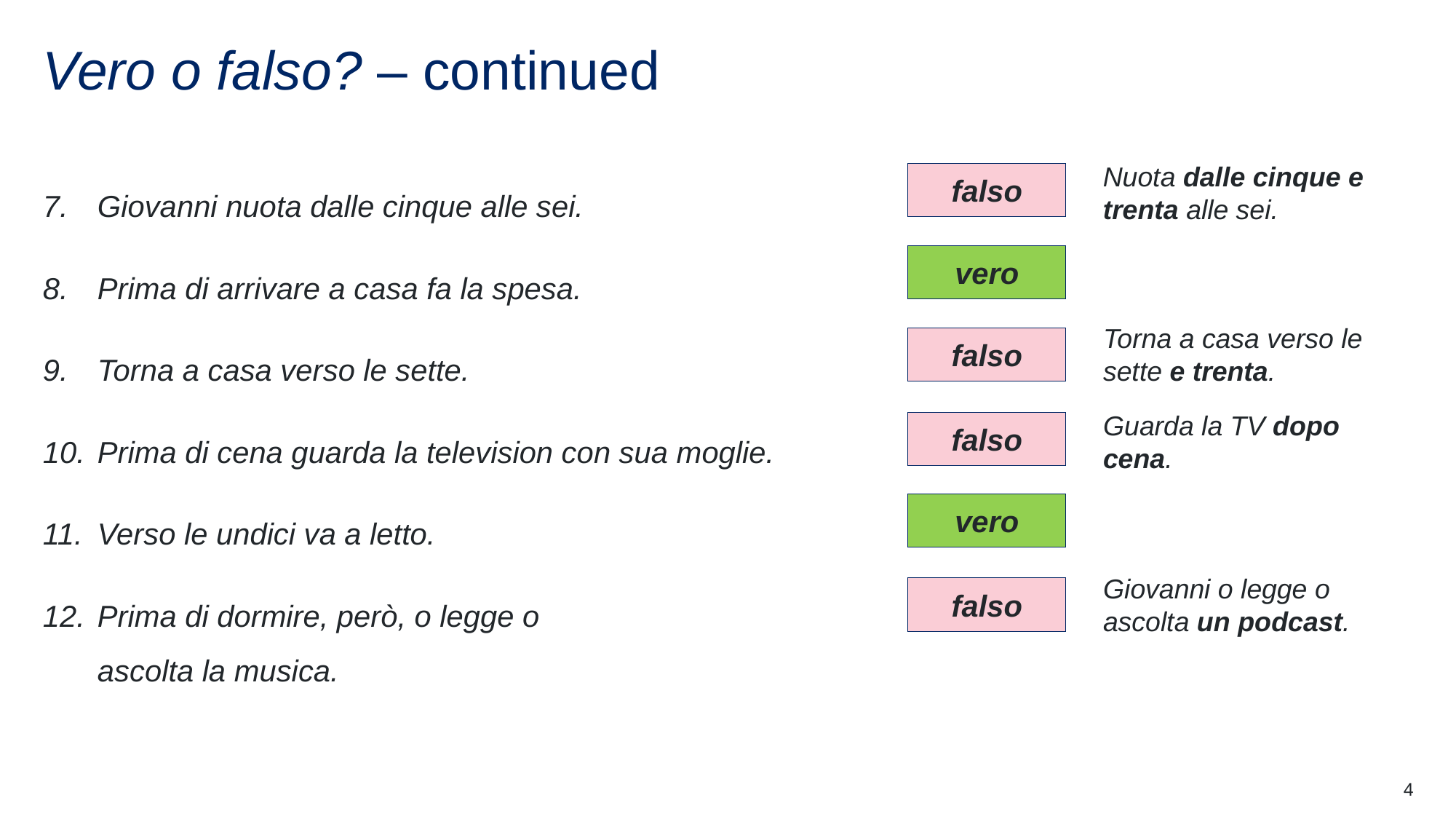

# Vero o falso? – continued
Nuota dalle cinque e trenta alle sei.
falso
Giovanni nuota dalle cinque alle sei.
Prima di arrivare a casa fa la spesa.
Torna a casa verso le sette.
Prima di cena guarda la television con sua moglie.
Verso le undici va a letto.
Prima di dormire, però, o legge o
ascolta la musica.

vero
Torna a casa verso le sette e trenta.
falso
Guarda la TV dopo cena.
falso
vero
Giovanni o legge o
ascolta un podcast.
falso
4